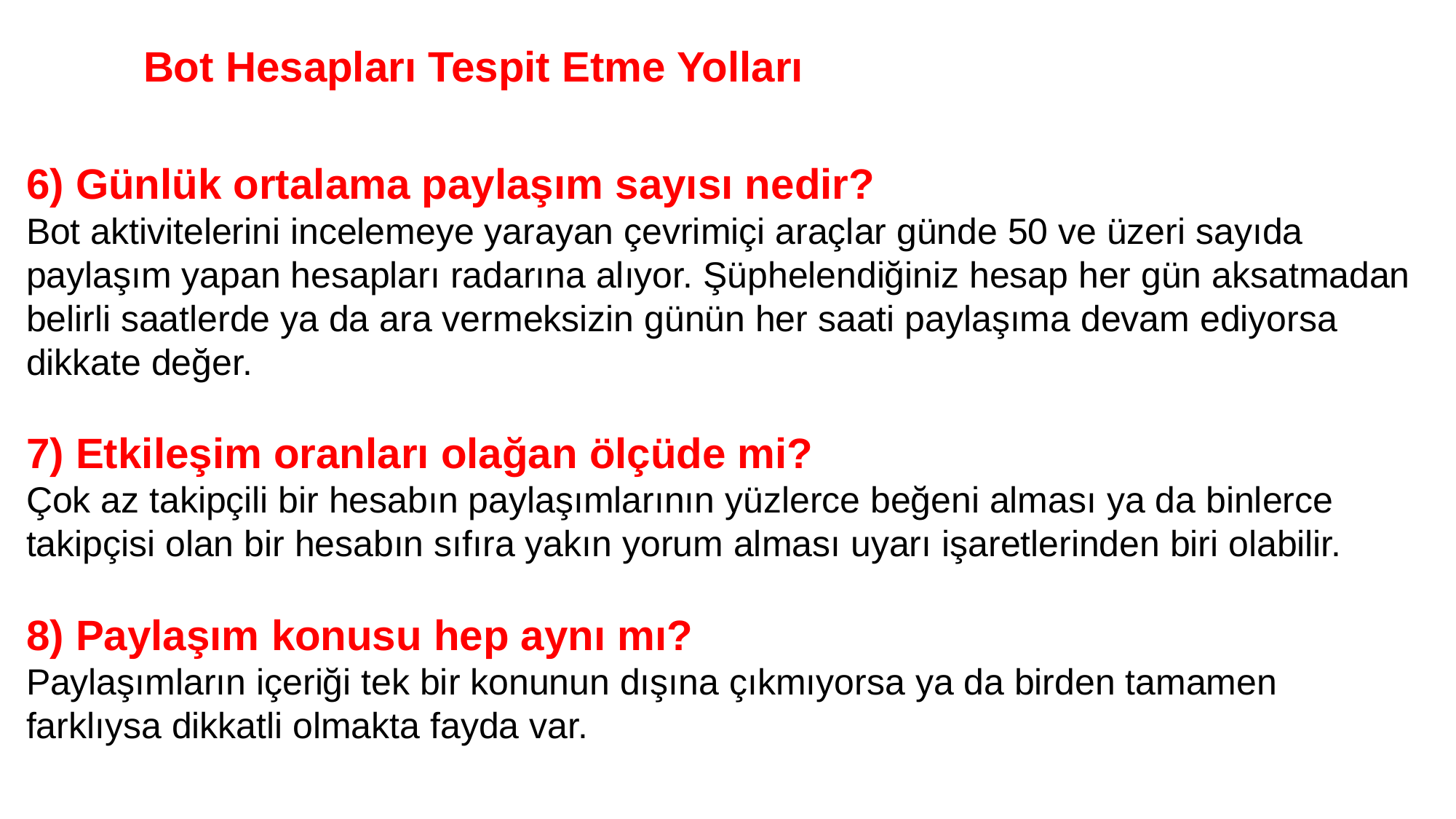

Bot Hesapları Tespit Etme Yolları
6) Günlük ortalama paylaşım sayısı nedir?
Bot aktivitelerini incelemeye yarayan çevrimiçi araçlar günde 50 ve üzeri sayıda paylaşım yapan hesapları radarına alıyor. Şüphelendiğiniz hesap her gün aksatmadan belirli saatlerde ya da ara vermeksizin günün her saati paylaşıma devam ediyorsa dikkate değer.

7) Etkileşim oranları olağan ölçüde mi?
Çok az takipçili bir hesabın paylaşımlarının yüzlerce beğeni alması ya da binlerce takipçisi olan bir hesabın sıfıra yakın yorum alması uyarı işaretlerinden biri olabilir.

8) Paylaşım konusu hep aynı mı?
Paylaşımların içeriği tek bir konunun dışına çıkmıyorsa ya da birden tamamen farklıysa dikkatli olmakta fayda var.